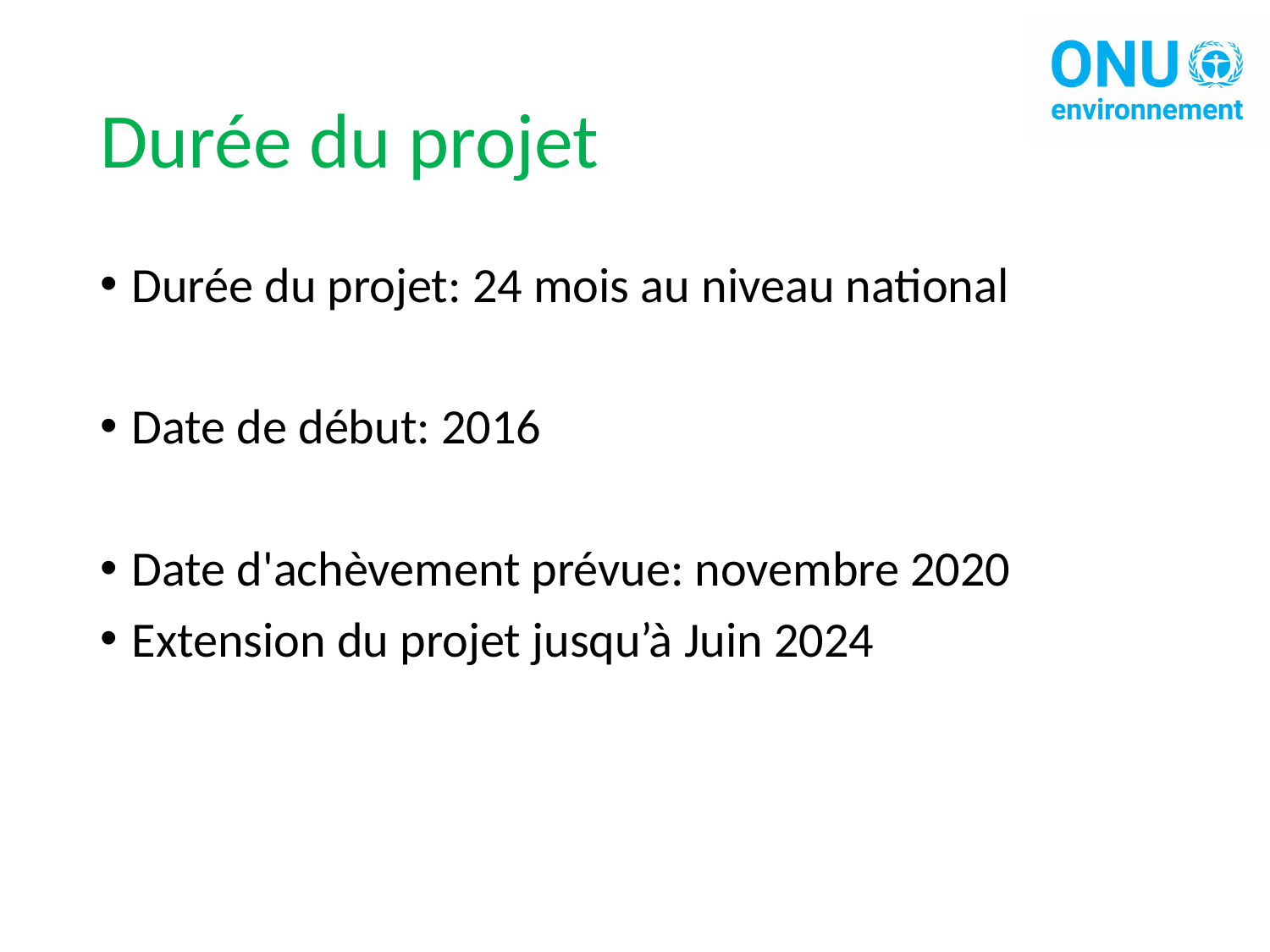

# Durée du projet
Durée du projet: 24 mois au niveau national

Date de début: 2016

Date d'achèvement prévue: novembre 2020
Extension du projet jusqu’à Juin 2024